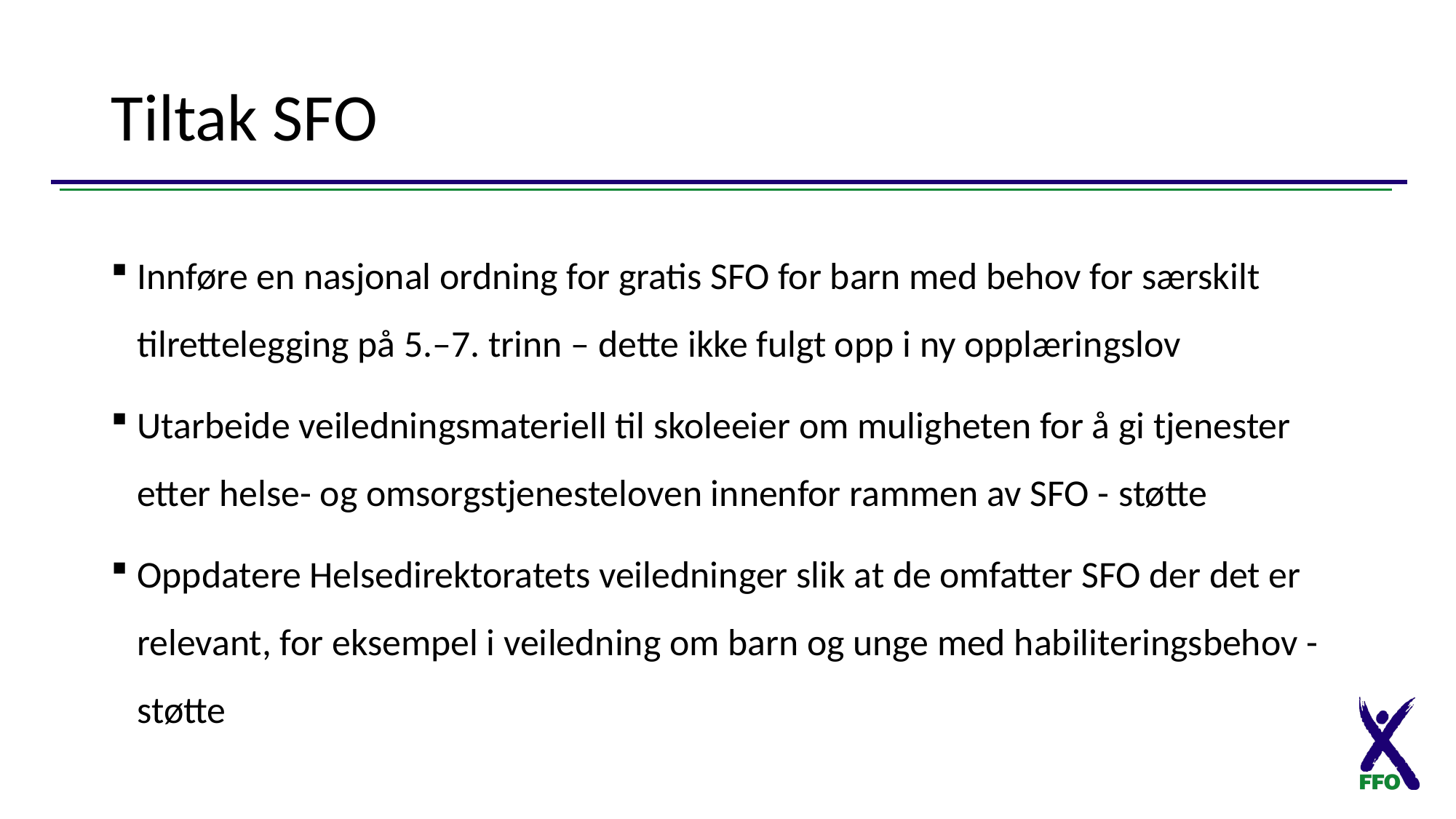

# Tiltak SFO
Innføre en nasjonal ordning for gratis SFO for barn med behov for særskilt tilrettelegging på 5.–7. trinn – dette ikke fulgt opp i ny opplæringslov
Utarbeide veiledningsmateriell til skoleeier om muligheten for å gi tjenester etter helse- og omsorgstjenesteloven innenfor rammen av SFO - støtte
Oppdatere Helsedirektoratets veiledninger slik at de omfatter SFO der det er relevant, for eksempel i veiledning om barn og unge med habiliteringsbehov - støtte